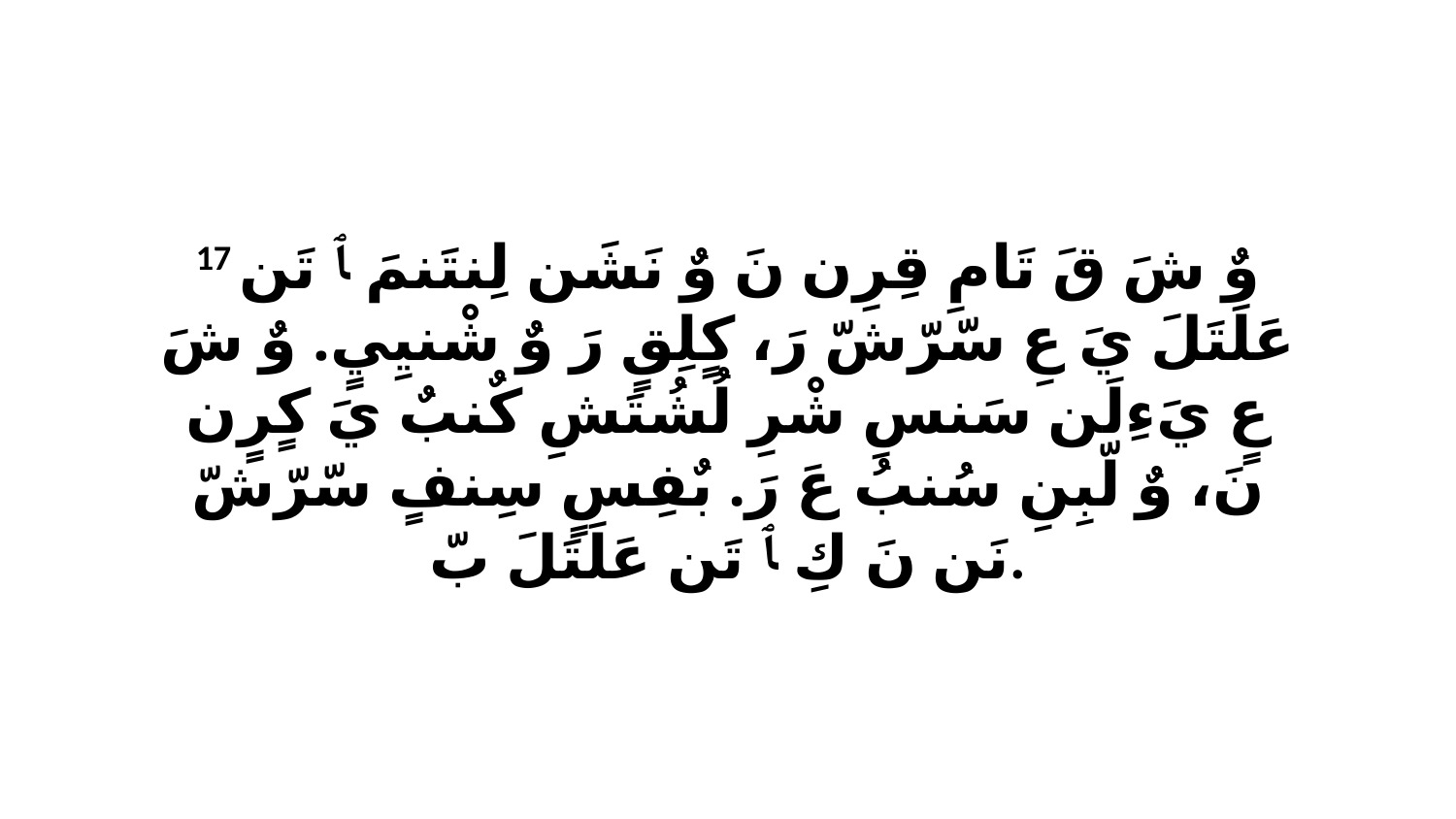

17 وٌ شَ قَ تَامِ قِرِن نَ وٌ نَشَن لِنتَنمَ ﭑ تَن عَلَتَلَ يَ عِ سّرّشّ رَ، كٍلِقٍ رَ وٌ شْنيِيٍ. وٌ شَ عٍ يَءِلَن سَنسِ شْرِ لُشُتَشِ كٌنبٌ يَ كٍرٍن نَ، وٌ لّبِنِ سُنبُ عَ رَ. بٌفِسٍ سِنفٍ سّرّشّ نَن نَ كِ ﭑ تَن عَلَتَلَ بّ.